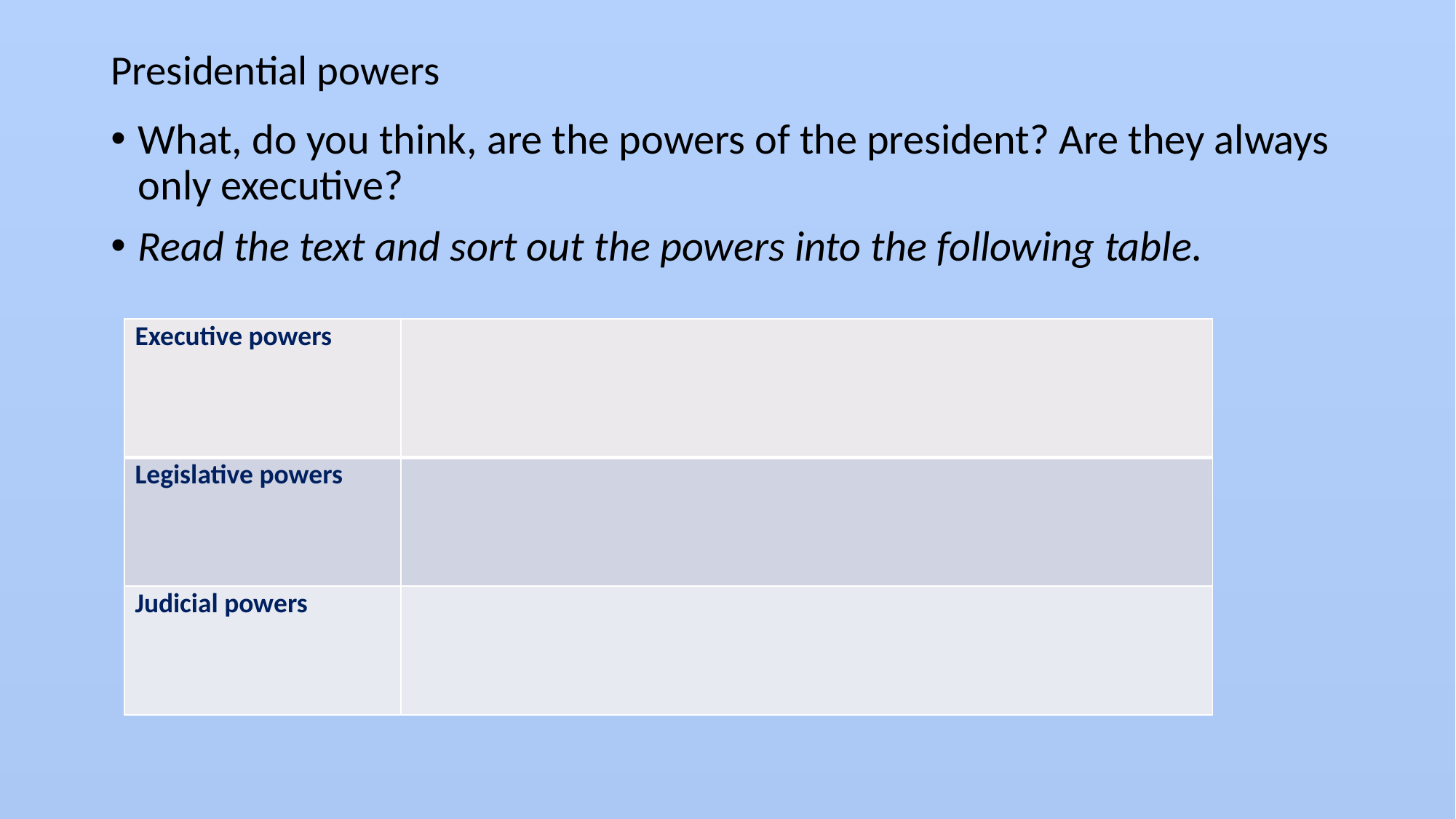

# Presidential powers
What, do you think, are the powers of the president? Are they always only executive?
Read the text and sort out the powers into the following table.

| Executive powers |  |
| --- | --- |
| Legislative powers |  |
| Judicial powers |  |